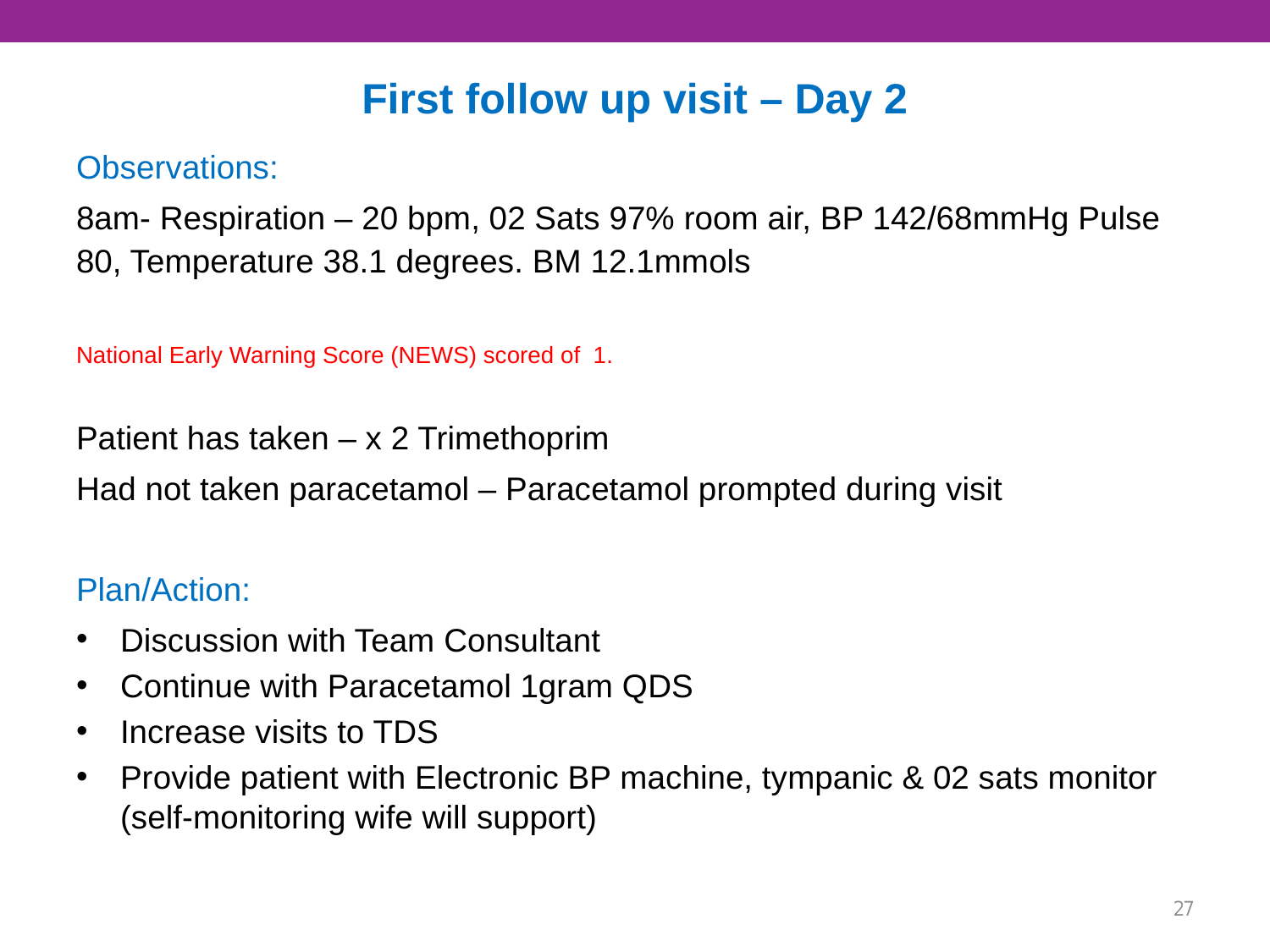

# First follow up visit – Day 2
Observations:
8am- Respiration – 20 bpm, 02 Sats 97% room air, BP 142/68mmHg Pulse 80, Temperature 38.1 degrees. BM 12.1mmols

National Early Warning Score (NEWS) scored of  1.

Patient has taken – x 2 Trimethoprim
Had not taken paracetamol – Paracetamol prompted during visit

Plan/Action:
Discussion with Team Consultant
Continue with Paracetamol 1gram QDS
Increase visits to TDS
Provide patient with Electronic BP machine, tympanic & 02 sats monitor (self-monitoring wife will support)

27